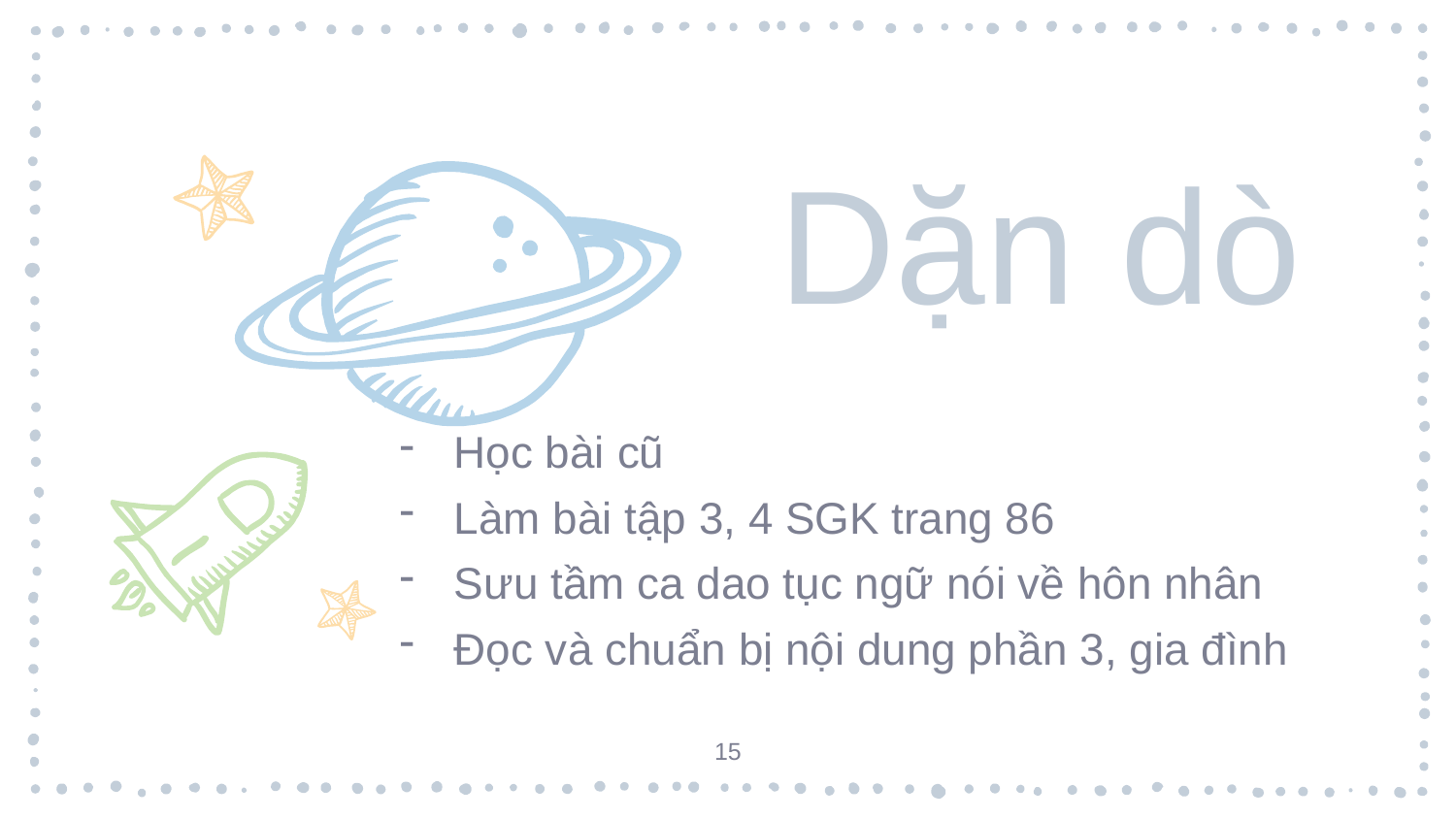

Dặn dò
Học bài cũ
Làm bài tập 3, 4 SGK trang 86
Sưu tầm ca dao tục ngữ nói về hôn nhân
Đọc và chuẩn bị nội dung phần 3, gia đình

15